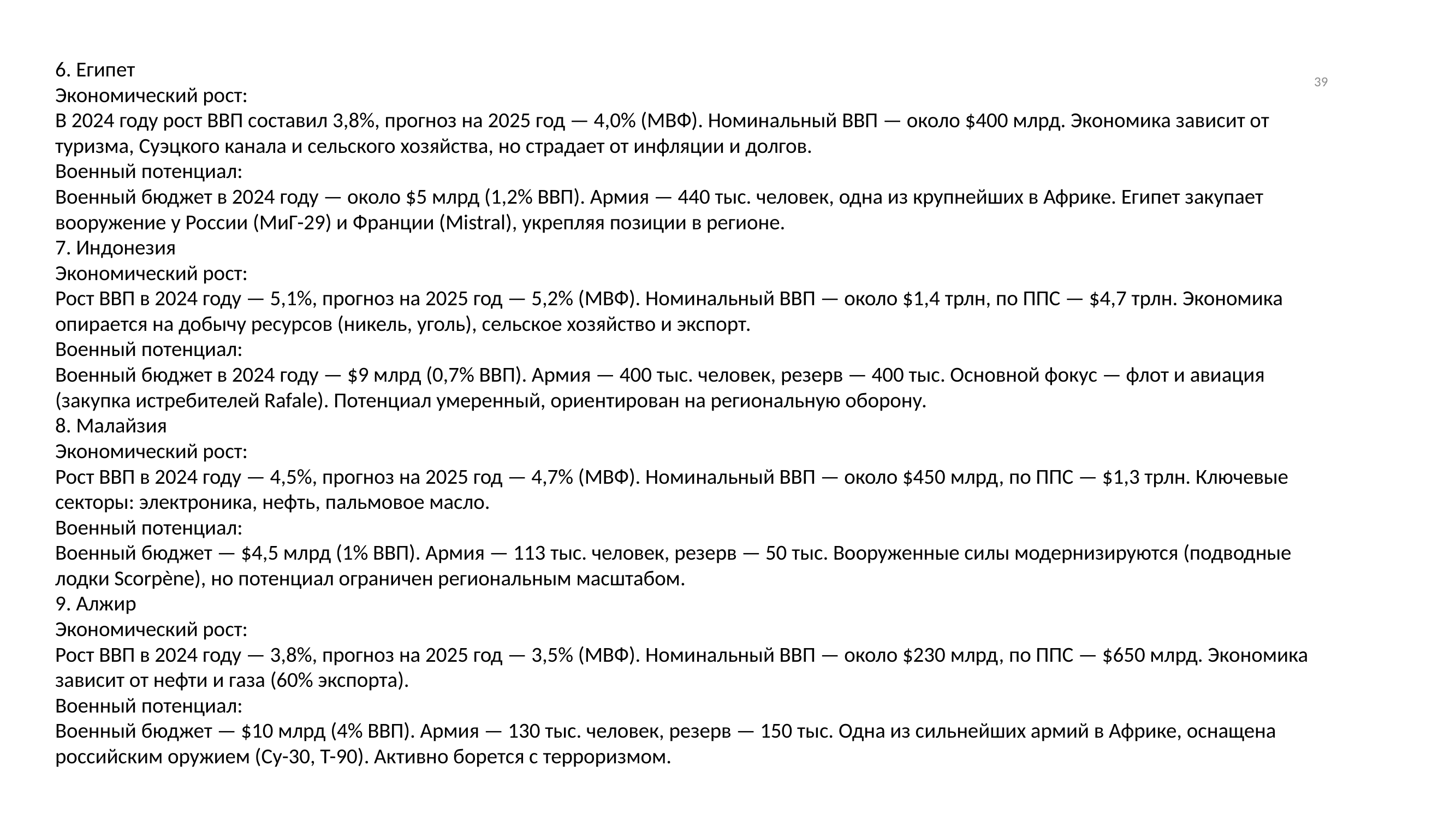

39
6. Египет
Экономический рост:
В 2024 году рост ВВП составил 3,8%, прогноз на 2025 год — 4,0% (МВФ). Номинальный ВВП — около $400 млрд. Экономика зависит от туризма, Суэцкого канала и сельского хозяйства, но страдает от инфляции и долгов.
Военный потенциал:
Военный бюджет в 2024 году — около $5 млрд (1,2% ВВП). Армия — 440 тыс. человек, одна из крупнейших в Африке. Египет закупает вооружение у России (МиГ-29) и Франции (Mistral), укрепляя позиции в регионе.
7. Индонезия
Экономический рост:
Рост ВВП в 2024 году — 5,1%, прогноз на 2025 год — 5,2% (МВФ). Номинальный ВВП — около $1,4 трлн, по ППС — $4,7 трлн. Экономика опирается на добычу ресурсов (никель, уголь), сельское хозяйство и экспорт.
Военный потенциал:
Военный бюджет в 2024 году — $9 млрд (0,7% ВВП). Армия — 400 тыс. человек, резерв — 400 тыс. Основной фокус — флот и авиация (закупка истребителей Rafale). Потенциал умеренный, ориентирован на региональную оборону.
8. Малайзия
Экономический рост:
Рост ВВП в 2024 году — 4,5%, прогноз на 2025 год — 4,7% (МВФ). Номинальный ВВП — около $450 млрд, по ППС — $1,3 трлн. Ключевые секторы: электроника, нефть, пальмовое масло.
Военный потенциал:
Военный бюджет — $4,5 млрд (1% ВВП). Армия — 113 тыс. человек, резерв — 50 тыс. Вооруженные силы модернизируются (подводные лодки Scorpène), но потенциал ограничен региональным масштабом.
9. Алжир
Экономический рост:
Рост ВВП в 2024 году — 3,8%, прогноз на 2025 год — 3,5% (МВФ). Номинальный ВВП — около $230 млрд, по ППС — $650 млрд. Экономика зависит от нефти и газа (60% экспорта).
Военный потенциал:
Военный бюджет — $10 млрд (4% ВВП). Армия — 130 тыс. человек, резерв — 150 тыс. Одна из сильнейших армий в Африке, оснащена российским оружием (Су-30, Т-90). Активно борется с терроризмом.